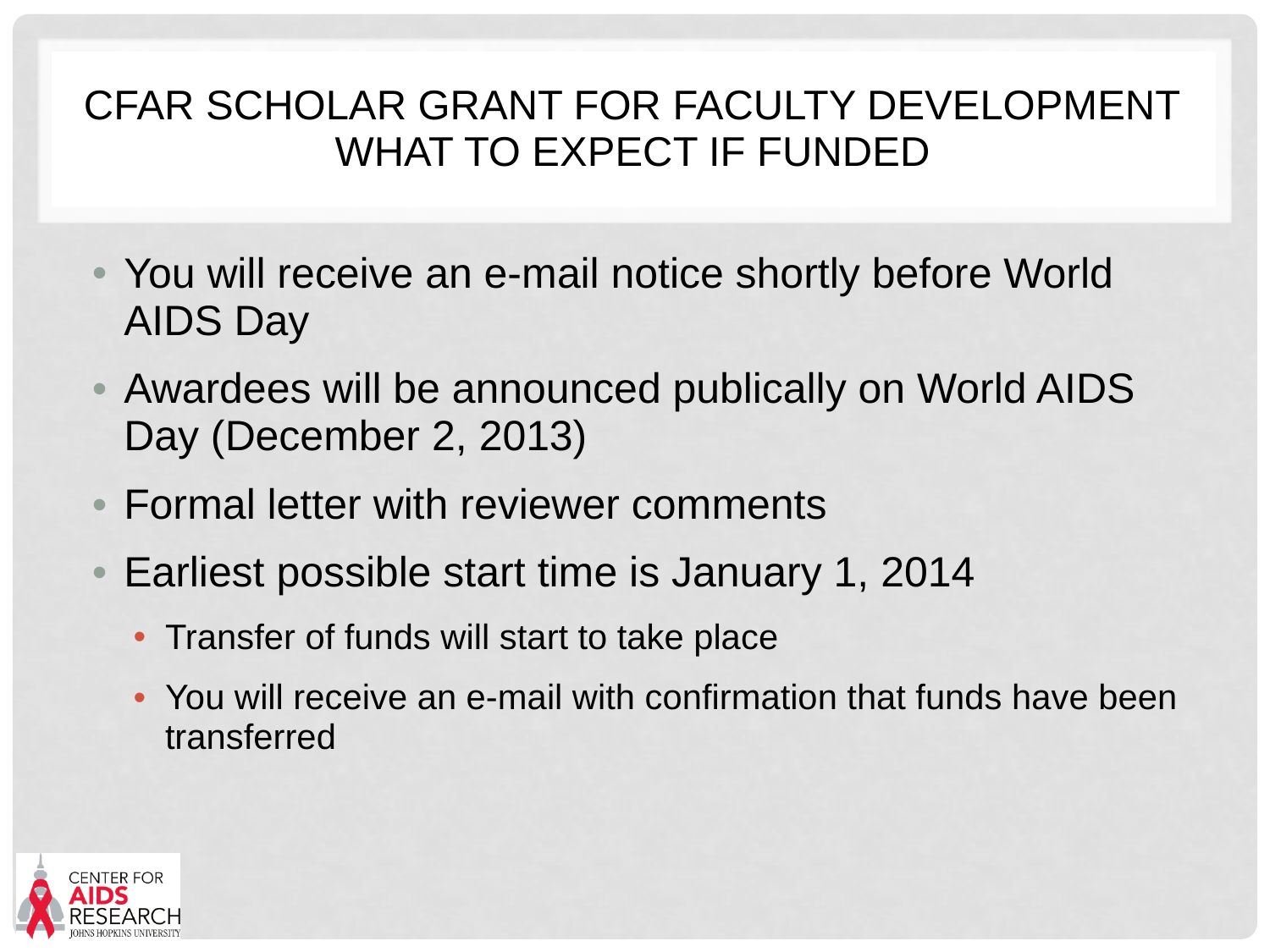

# CFAR Scholar Grant for Faculty Development What to expect if funded
You will receive an e-mail notice shortly before World AIDS Day
Awardees will be announced publically on World AIDS Day (December 2, 2013)
Formal letter with reviewer comments
Earliest possible start time is January 1, 2014
Transfer of funds will start to take place
You will receive an e-mail with confirmation that funds have been transferred